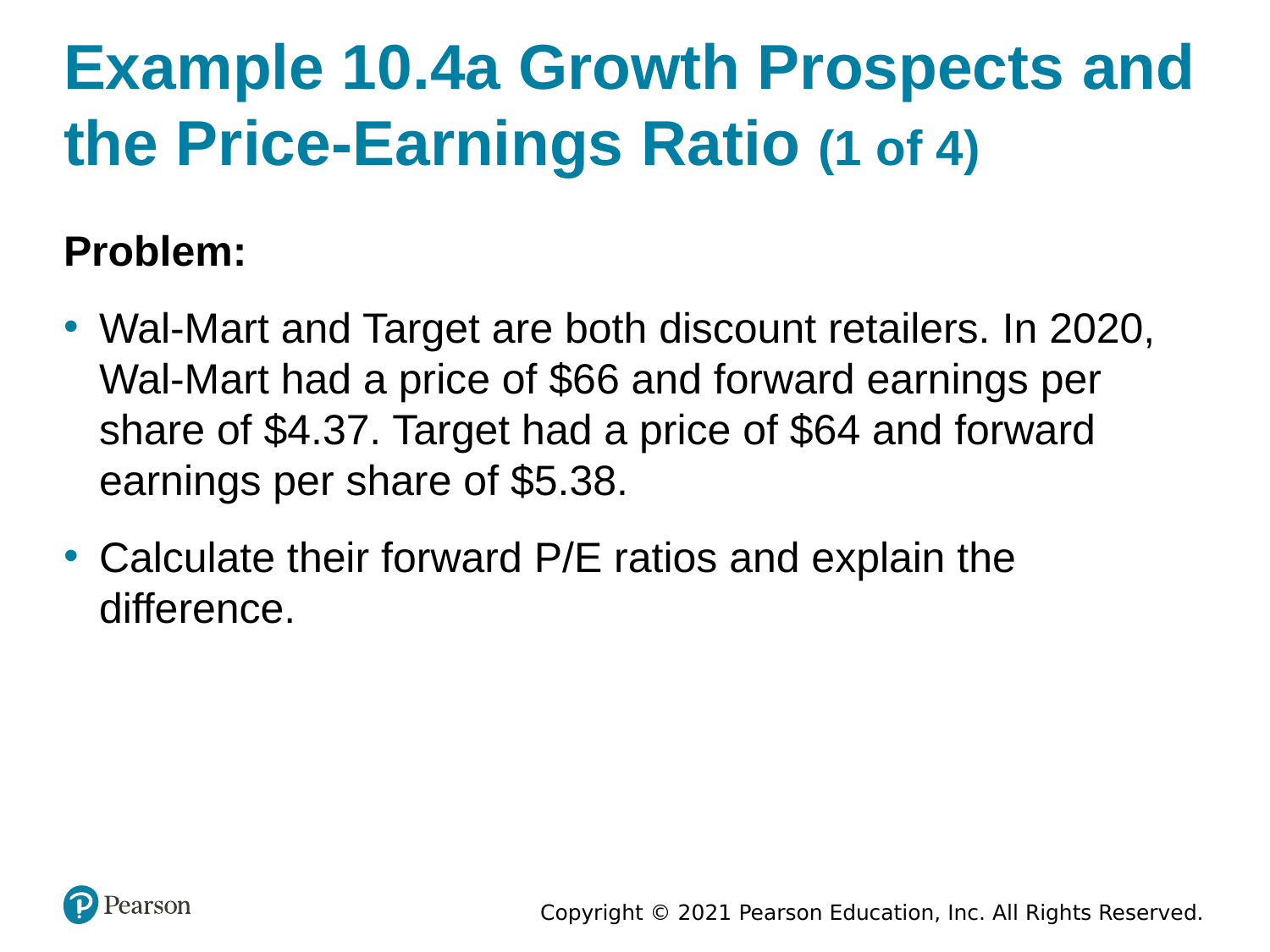

# Example 10.4a Growth Prospects and the Price-Earnings Ratio (1 of 4)
Problem:
Wal-Mart and Target are both discount retailers. In 2020, Wal-Mart had a price of $66 and forward earnings per share of $4.37. Target had a price of $64 and forward earnings per share of $5.38.
Calculate their forward P/E ratios and explain the difference.